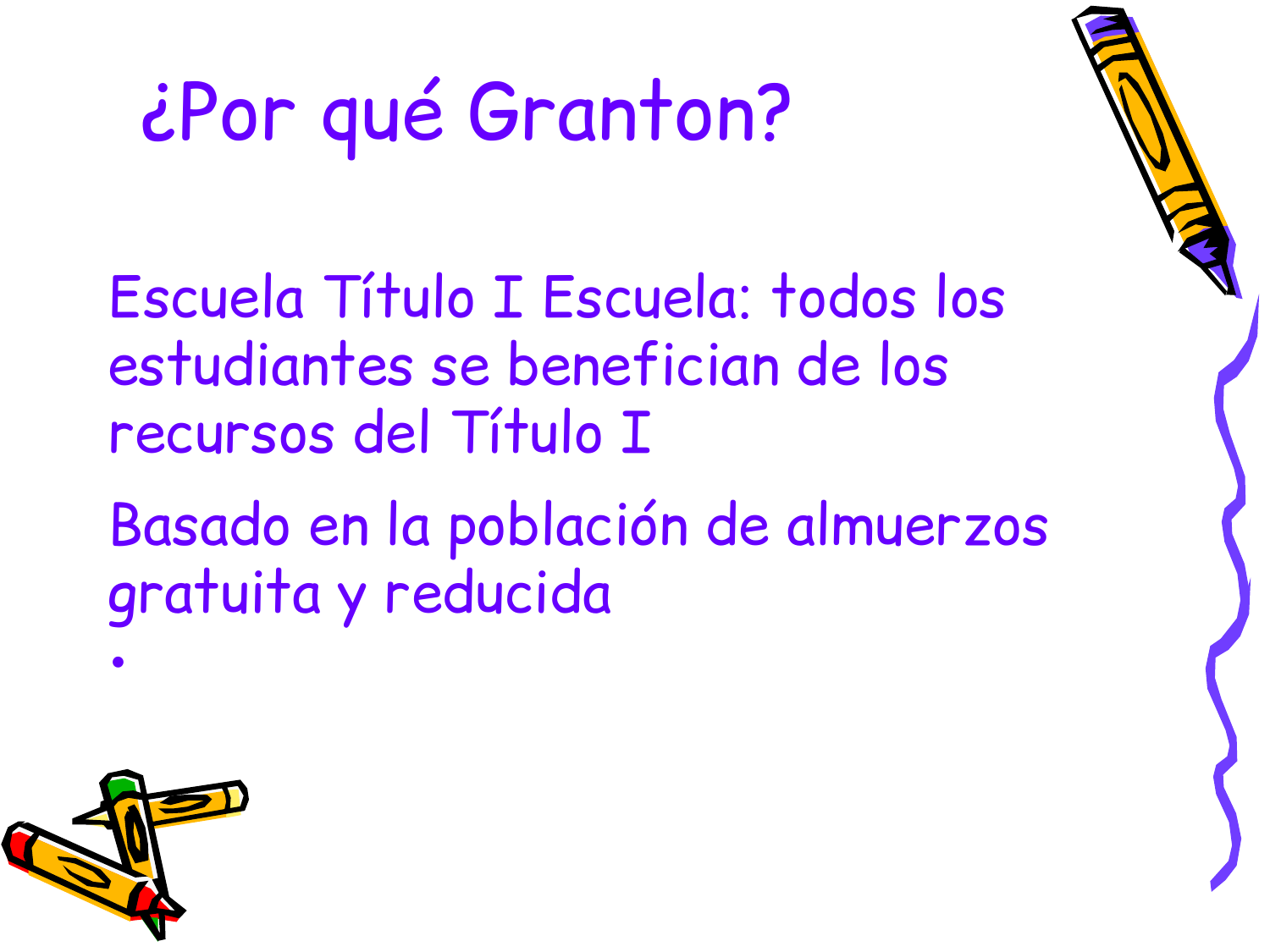

# ¿Por qué Granton?

Escuela Título I Escuela: todos los estudiantes se benefician de los recursos del Título I
Basado en la población de almuerzos gratuita y reducida